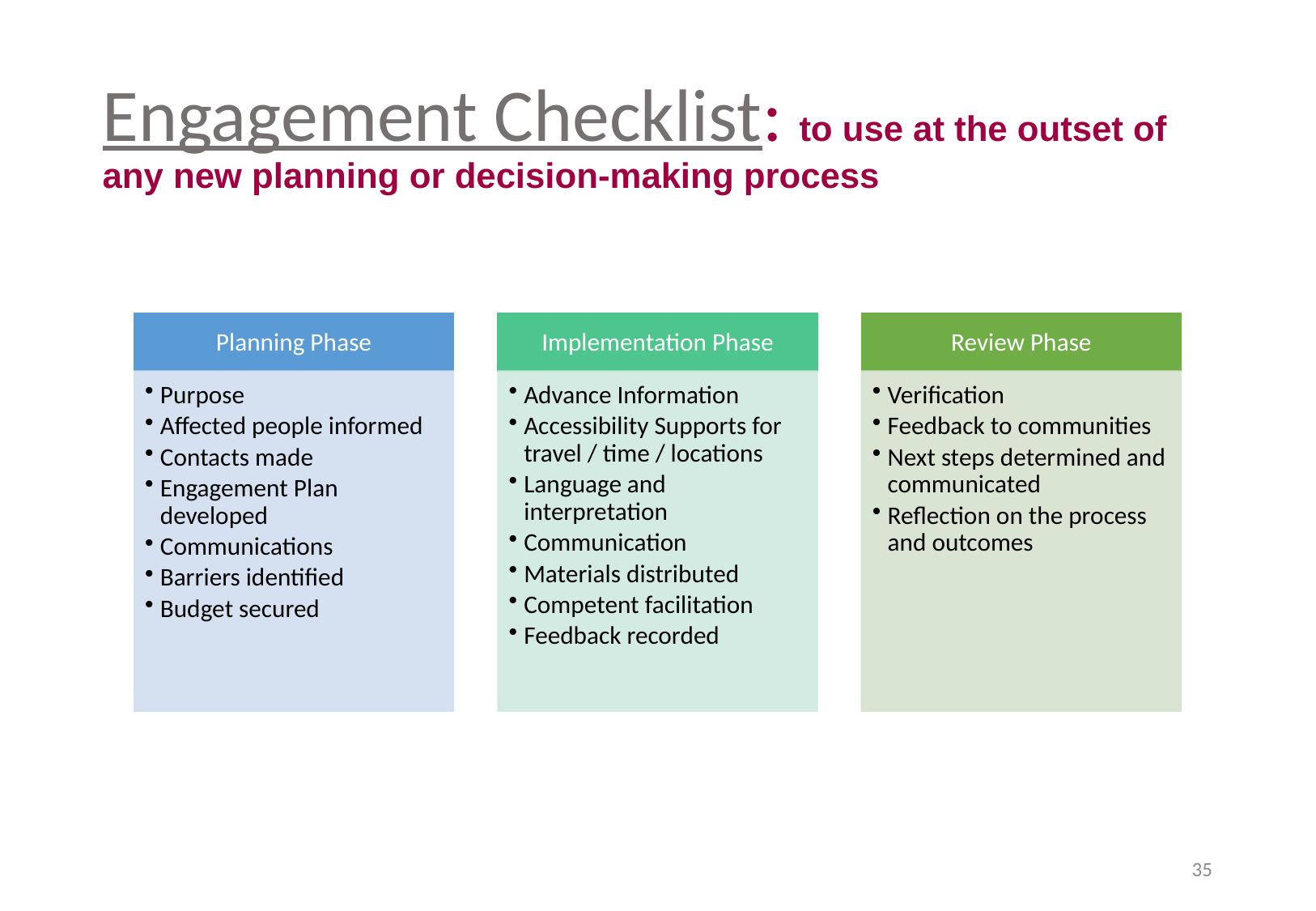

# Engagement Checklist: to use at the outset of any new planning or decision-making process
Planning Phase
Purpose
Affected people informed
Contacts made
Engagement Plan developed
Communications
Barriers identified
Budget secured
Implementation Phase
Advance Information
Accessibility Supports for travel / time / locations
Language and interpretation
Communication
Materials distributed
Competent facilitation
Feedback recorded

Review Phase
Verification
Feedback to communities
Next steps determined and communicated
Reflection on the process and outcomes
35